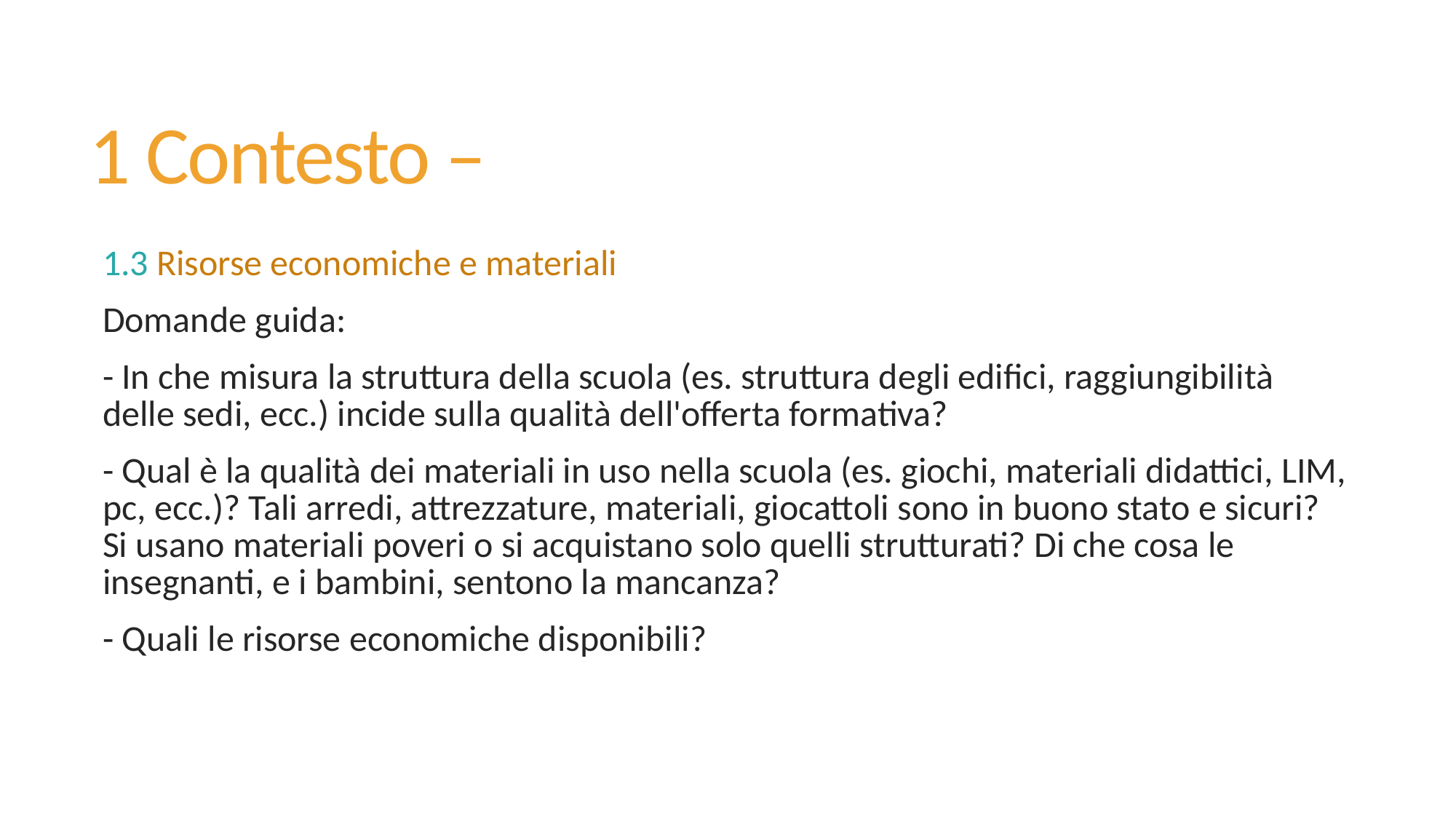

# 1 Contesto –
1.3 Risorse economiche e materiali
Domande guida:
- In che misura la struttura della scuola (es. struttura degli edifici, raggiungibilità delle sedi, ecc.) incide sulla qualità dell'offerta formativa?
- Qual è la qualità dei materiali in uso nella scuola (es. giochi, materiali didattici, LIM, pc, ecc.)? Tali arredi, attrezzature, materiali, giocattoli sono in buono stato e sicuri? Si usano materiali poveri o si acquistano solo quelli strutturati? Di che cosa le insegnanti, e i bambini, sentono la mancanza?
- Quali le risorse economiche disponibili?